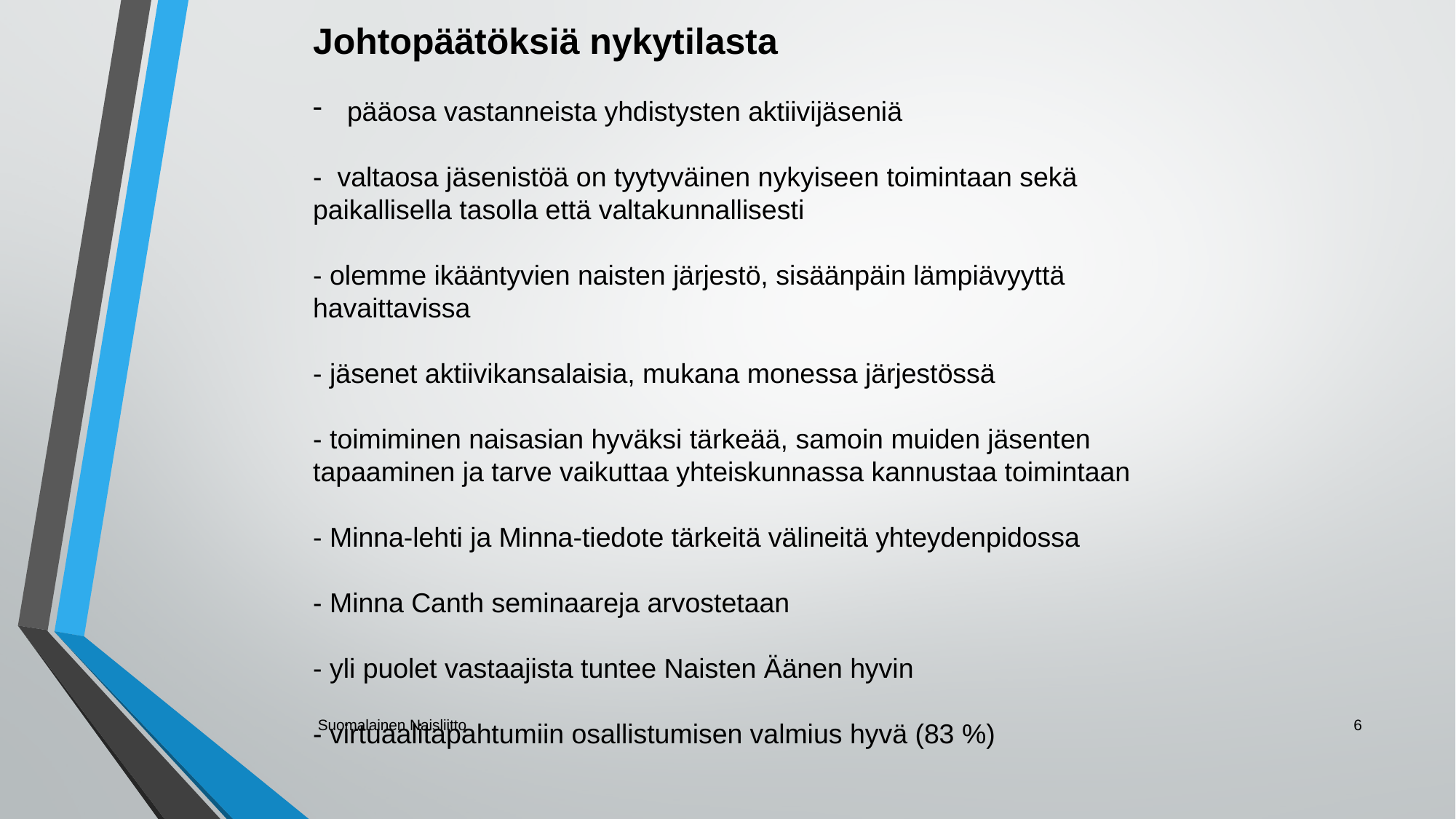

Johtopäätöksiä nykytilasta

pääosa vastanneista yhdistysten aktiivijäseniä

-  valtaosa jäsenistöä on tyytyväinen nykyiseen toimintaan sekä paikallisella tasolla että valtakunnallisesti

- olemme ikääntyvien naisten järjestö, sisäänpäin lämpiävyyttä havaittavissa

- jäsenet aktiivikansalaisia, mukana monessa järjestössä

- toimiminen naisasian hyväksi tärkeää, samoin muiden jäsenten tapaaminen ja tarve vaikuttaa yhteiskunnassa kannustaa toimintaan

- Minna-lehti ja Minna-tiedote tärkeitä välineitä yhteydenpidossa

- Minna Canth seminaareja arvostetaan

- yli puolet vastaajista tuntee Naisten Äänen hyvin

- virtuaalitapahtumiin osallistumisen valmius hyvä (83 %)

Suomalainen Naisliitto
6